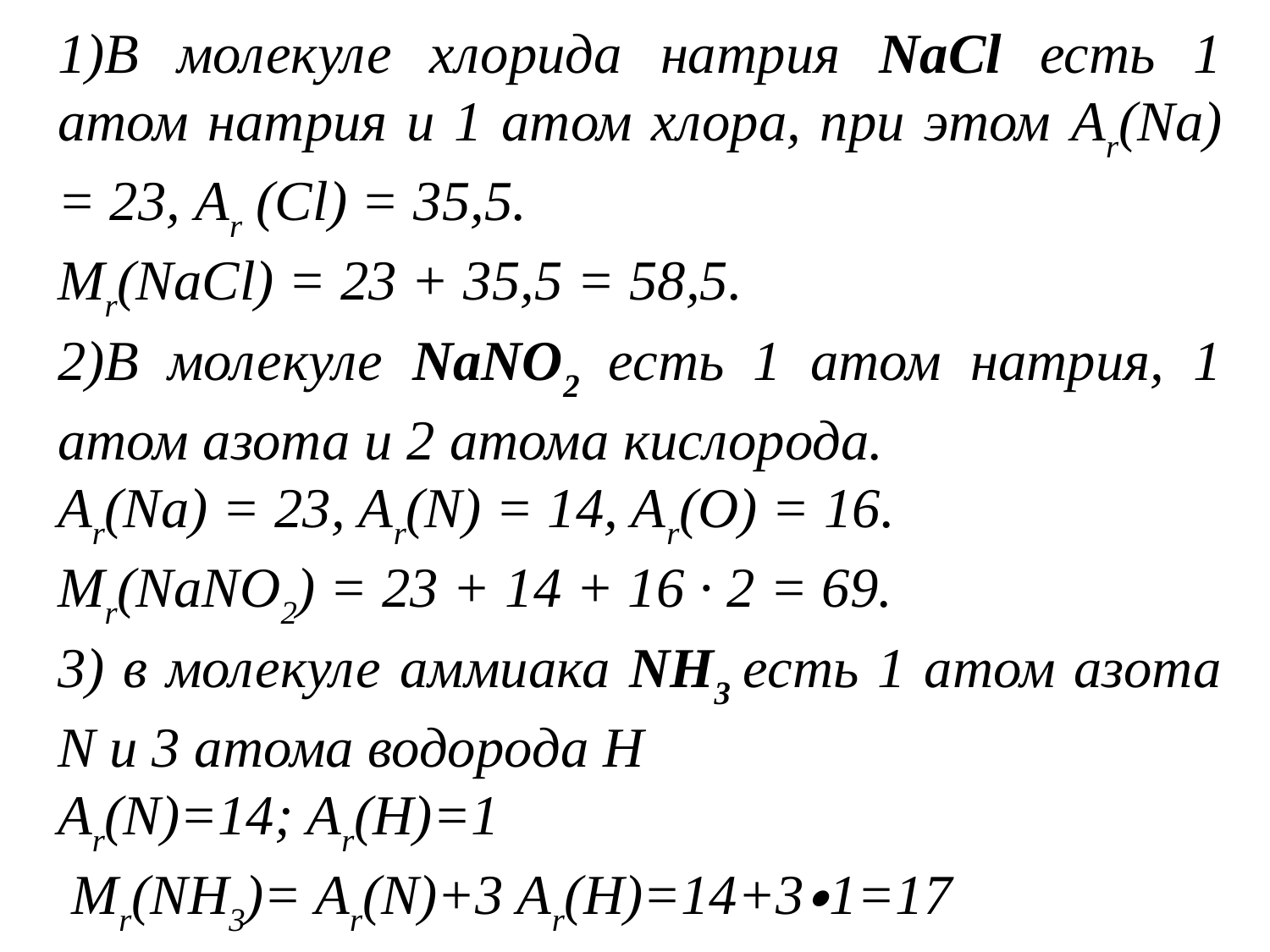

1)В молекуле хлорида натрия NaCl есть 1 атом натрия и 1 атом хлора, при этом Ar(Na) = 23, Ar (Cl) = 35,5.
Mr(NaCl) = 23 + 35,5 = 58,5.
2)В молекуле NaNO2 есть 1 атом натрия, 1 атом азота и 2 атома кислорода.
Ar(Na) = 23, Ar(N) = 14, Ar(O) = 16.
Mr(NaNO2) = 23 + 14 + 16 · 2 = 69.
3) в молекуле аммиака NH3 есть 1 атом азота N и 3 атома водорода Н
Ar(N)=14; Ar(Н)=1
 Mr(NH3)= Ar(N)+3 Ar(Н)=14+3∙1=17